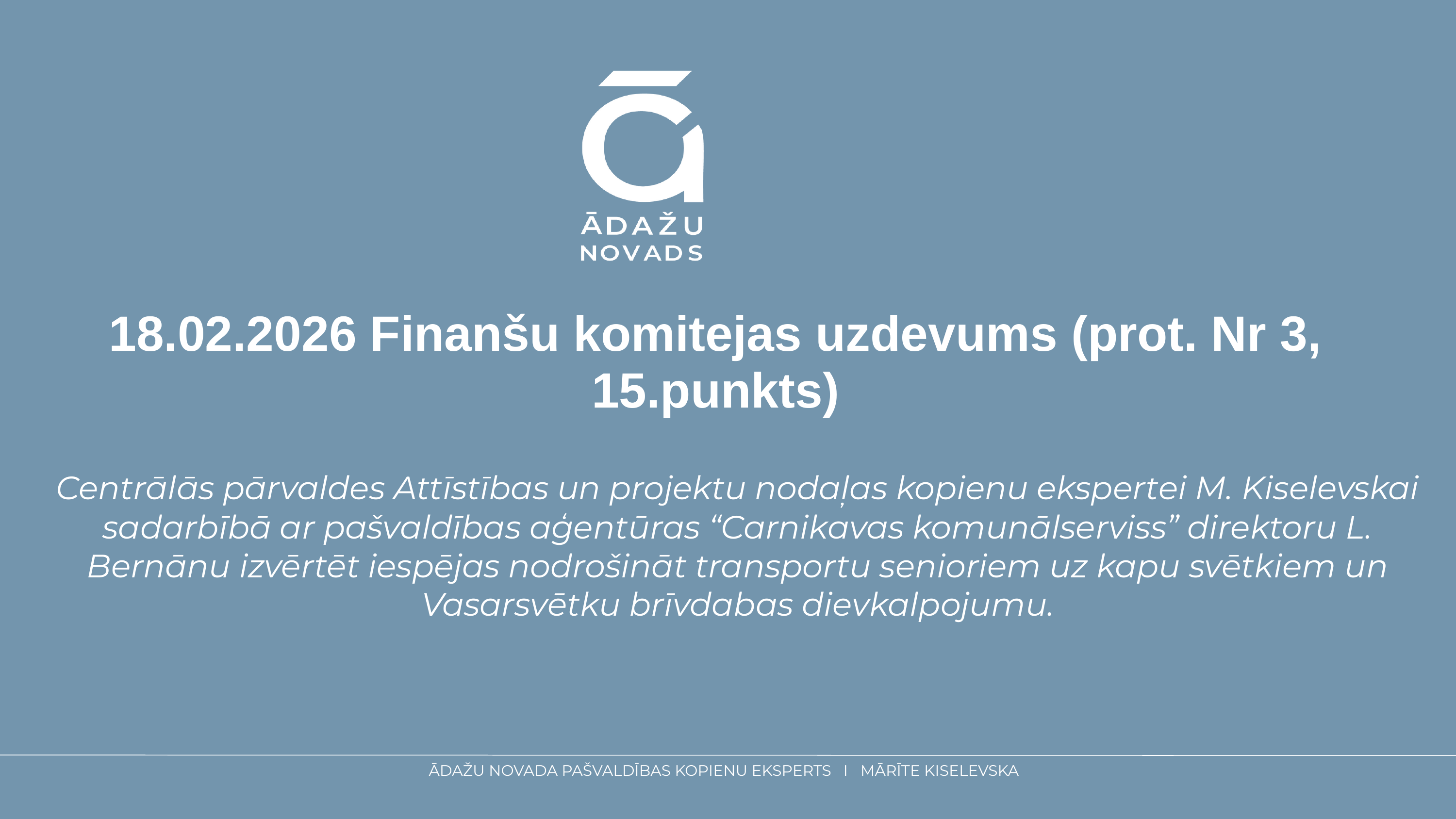

18.02.2026 Finanšu komitejas uzdevums (prot. Nr 3, 15.punkts)

Centrālās pārvaldes Attīstības un projektu nodaļas kopienu ekspertei M. Kiselevskai sadarbībā ar pašvaldības aģentūras “Carnikavas komunālserviss” direktoru L. Bernānu izvērtēt iespējas nodrošināt transportu senioriem uz kapu svētkiem un Vasarsvētku brīvdabas dievkalpojumu.

ĀDAŽU NOVADA PAŠVALDĪBAS KOPIENU EKSPERTS   I   MĀRĪTE KISELEVSKA